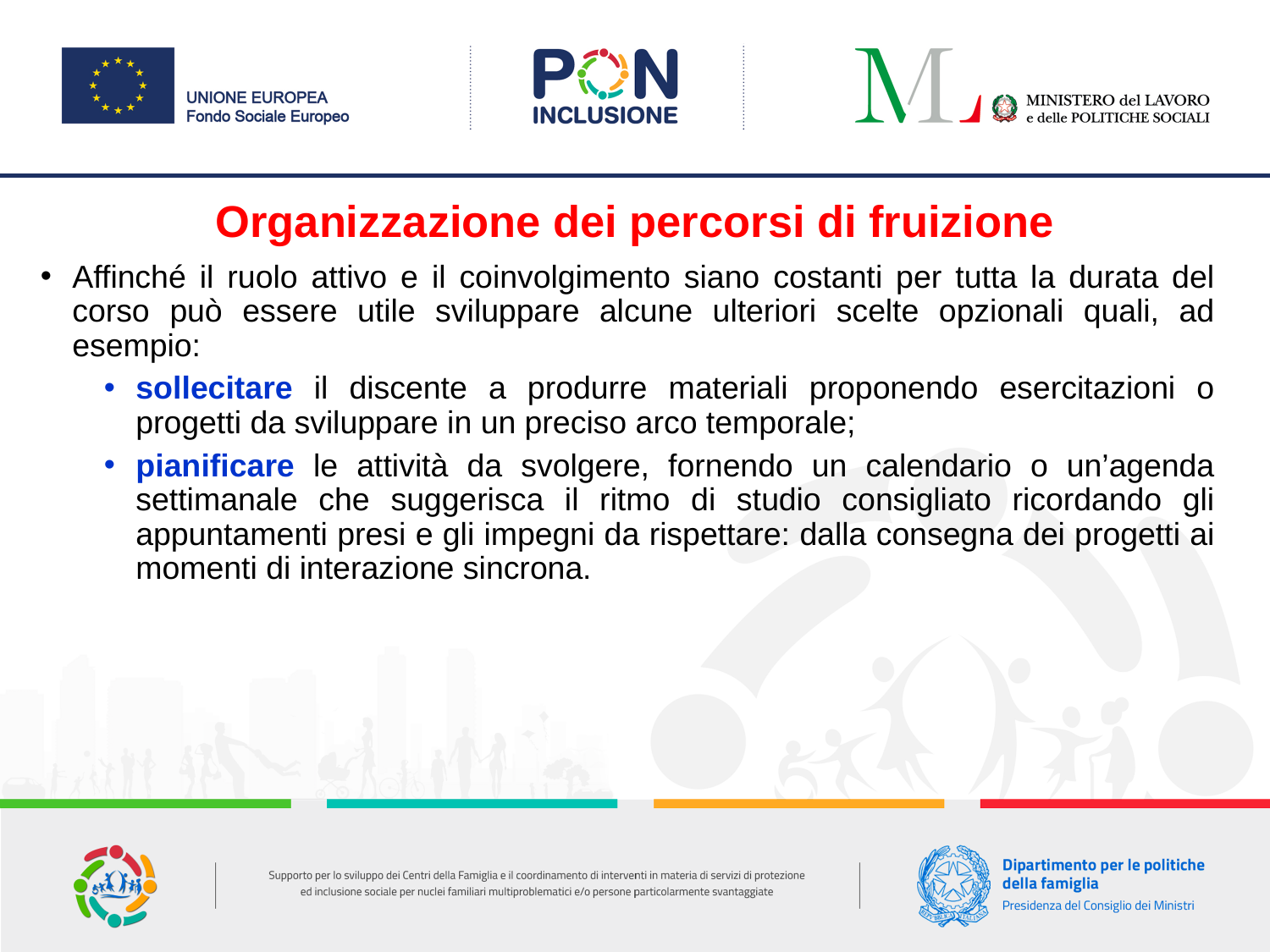

# Organizzazione dei percorsi di fruizione
Affinché il ruolo attivo e il coinvolgimento siano costanti per tutta la durata del corso può essere utile sviluppare alcune ulteriori scelte opzionali quali, ad esempio:
sollecitare il discente a produrre materiali proponendo esercitazioni o progetti da sviluppare in un preciso arco temporale;
pianificare le attività da svolgere, fornendo un calendario o un’agenda settimanale che suggerisca il ritmo di studio consigliato ricordando gli appuntamenti presi e gli impegni da rispettare: dalla consegna dei progetti ai momenti di interazione sincrona.